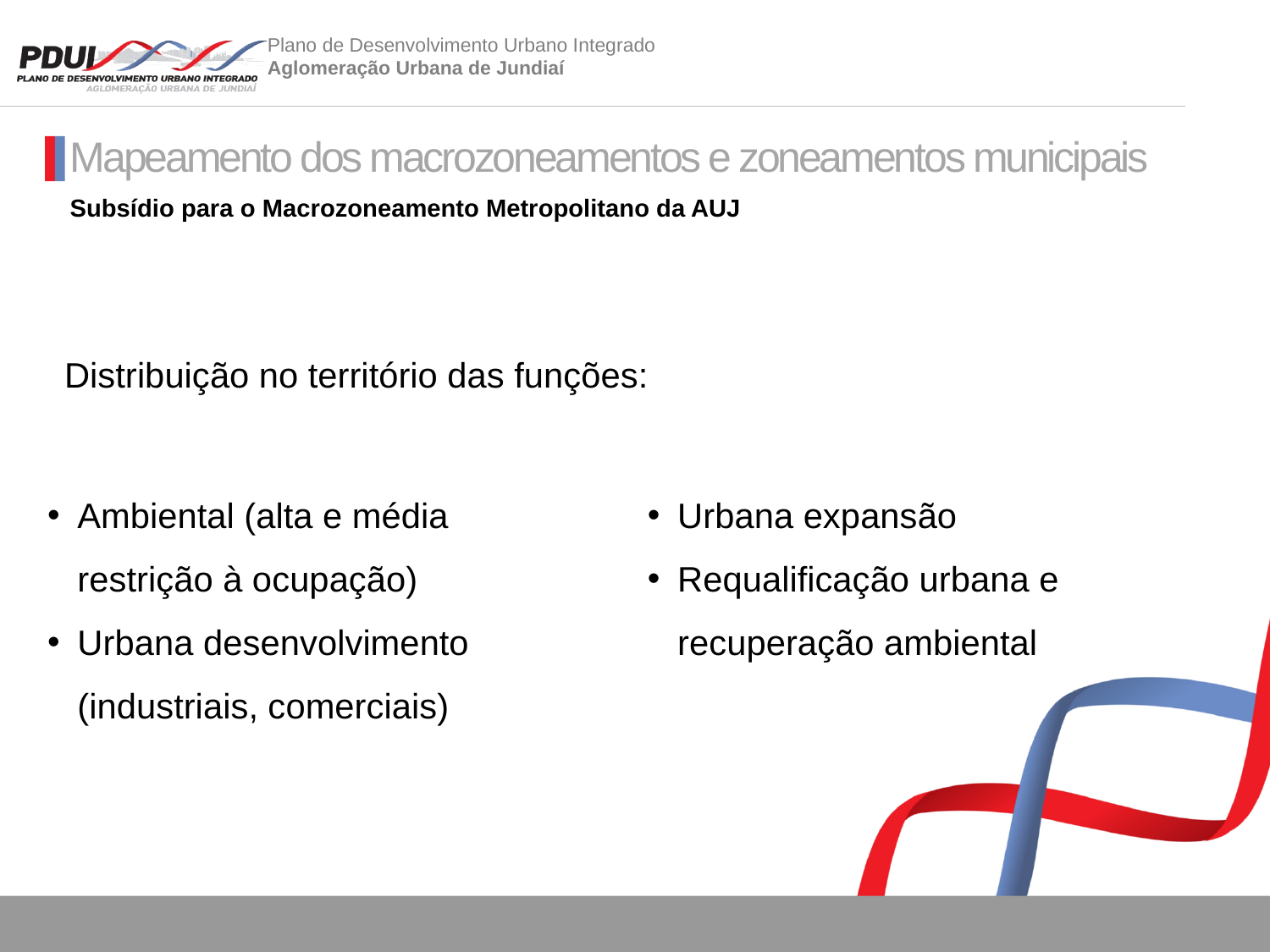

Mapeamento dos macrozoneamentos e zoneamentos municipais

                   Subsídio para o Macrozoneamento Metropolitano da AUJ

	Distribuição no território das funções:
Ambiental (alta e média restrição à ocupação)
Urbana desenvolvimento (industriais, comerciais)
Urbana expansão
Requalificação urbana e recuperação ambiental